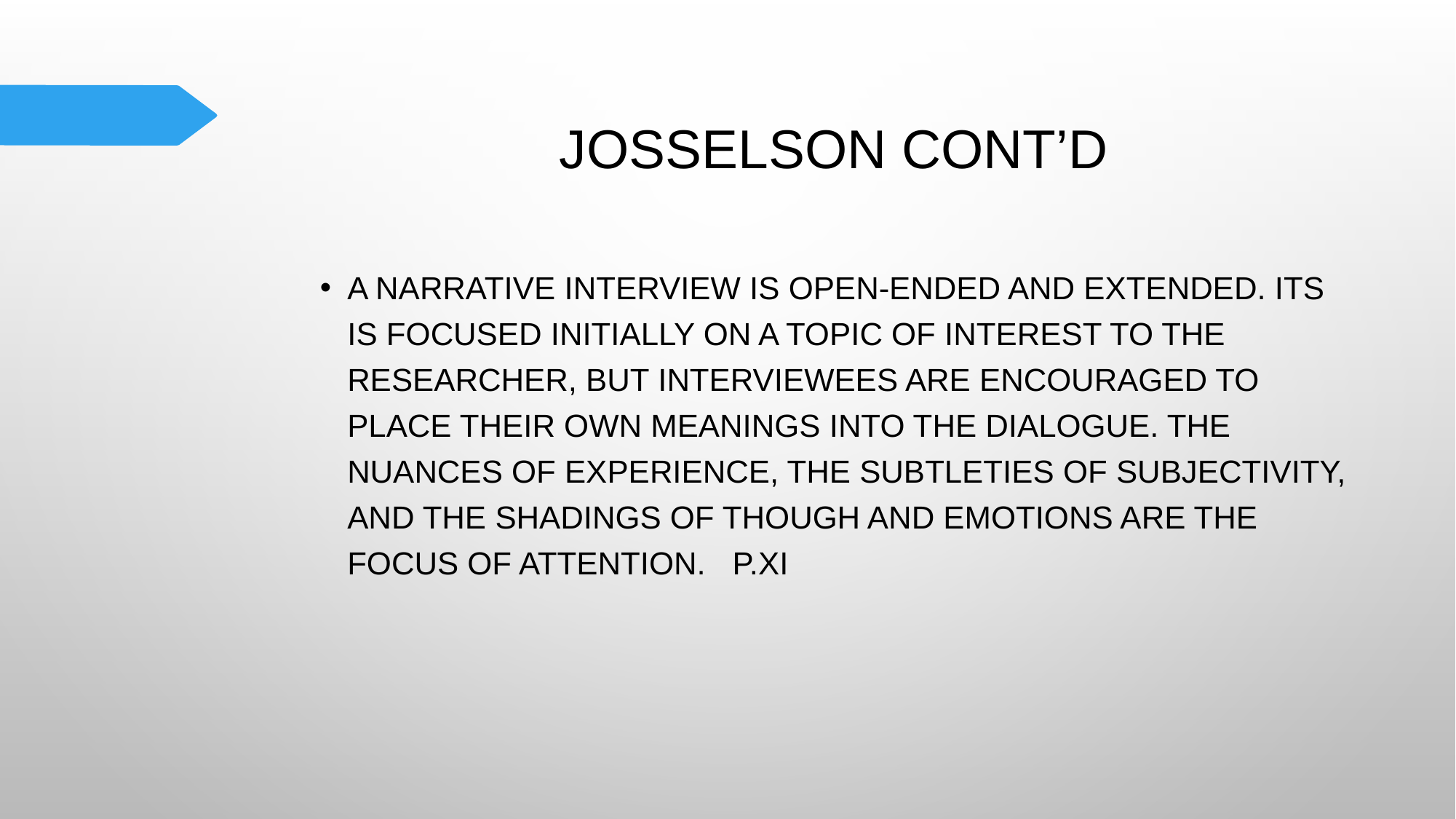

# Josselson cont’d
A narrative interview is open-ended and extended. Its is focused initially on a topic of interest to the researcher, but interviewees are encouraged to place their own meanings into the dialogue. The nuances of experience, the subtleties of subjectivity, and the shadings of though and emotions are the focus of attention.   P.xi